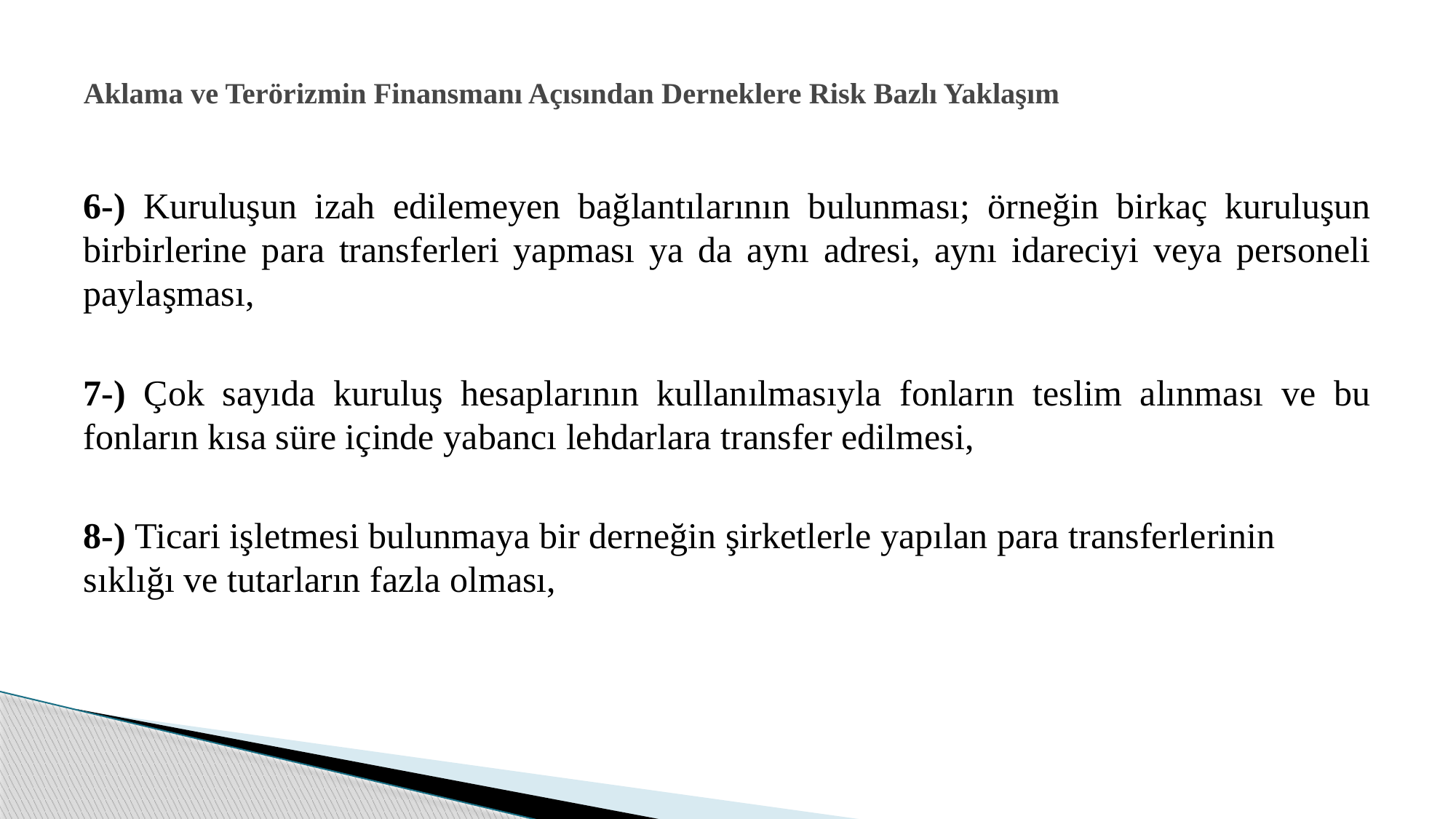

# Aklama ve Terörizmin Finansmanı Açısından Derneklere Risk Bazlı Yaklaşım
6-) Kuruluşun izah edilemeyen bağlantılarının bulunması; örneğin birkaç kuruluşun birbirlerine para transferleri yapması ya da aynı adresi, aynı idareciyi veya personeli paylaşması,

7-) Çok sayıda kuruluş hesaplarının kullanılmasıyla fonların teslim alınması ve bu fonların kısa süre içinde yabancı lehdarlara transfer edilmesi,

8-) Ticari işletmesi bulunmaya bir derneğin şirketlerle yapılan para transferlerinin sıklığı ve tutarların fazla olması,